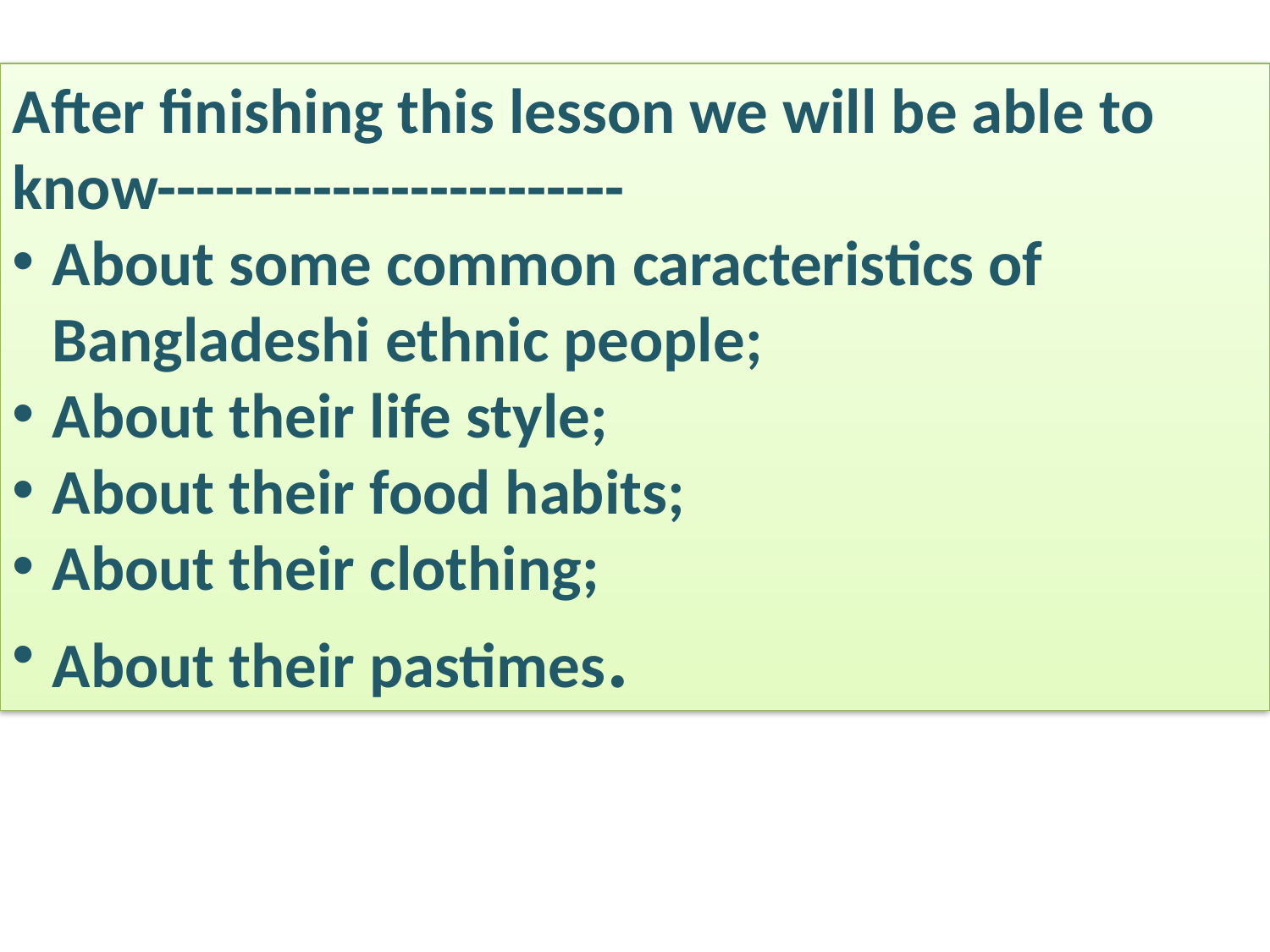

After finishing this lesson we will be able to know------------------------
About some common caracteristics of Bangladeshi ethnic people;
About their life style;
About their food habits;
About their clothing;
About their pastimes.